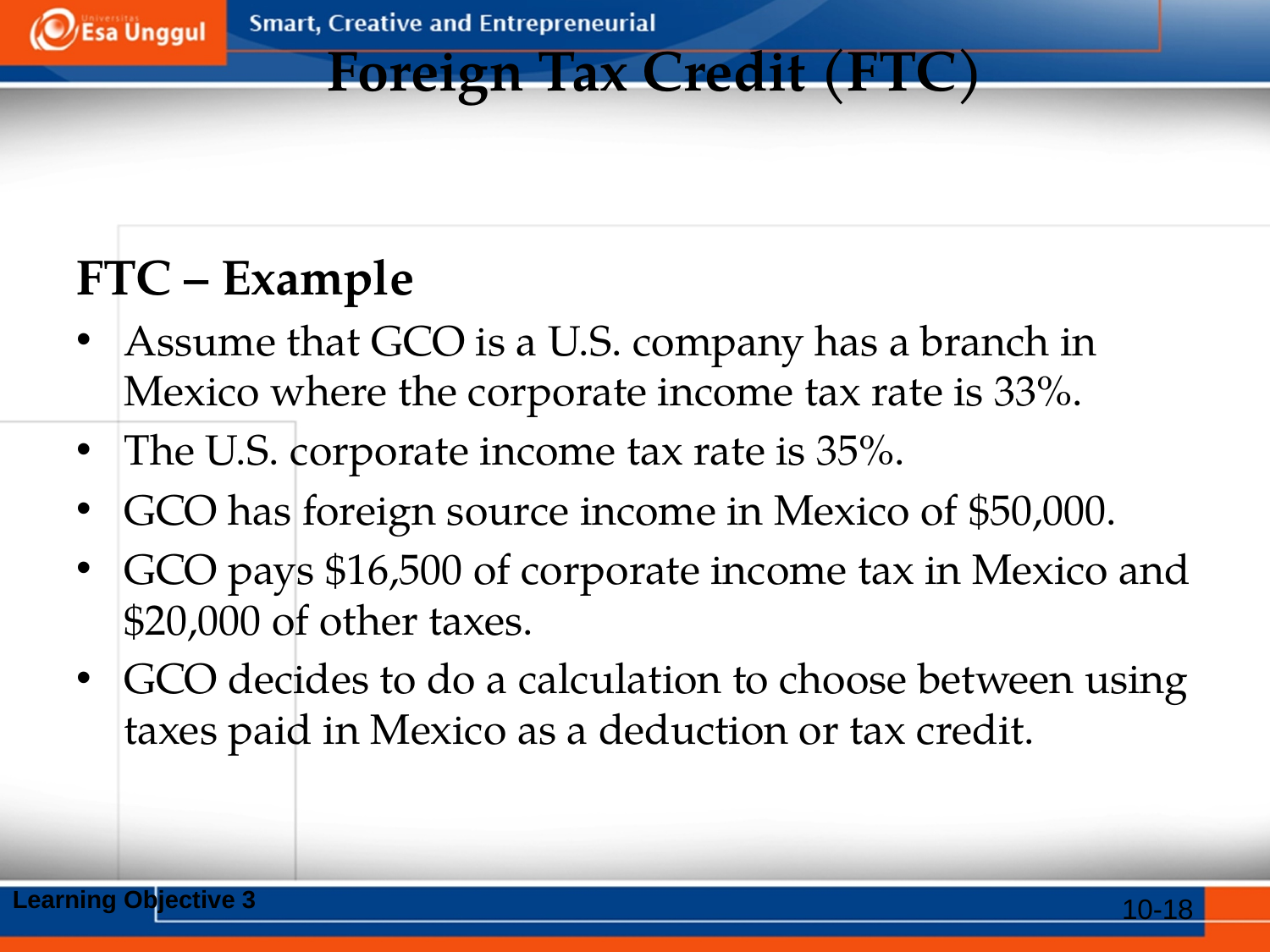

# Foreign Tax Credit (FTC)
FTC – Example
Assume that GCO is a U.S. company has a branch in Mexico where the corporate income tax rate is 33%.
The U.S. corporate income tax rate is 35%.
GCO has foreign source income in Mexico of $50,000.
GCO pays $16,500 of corporate income tax in Mexico and $20,000 of other taxes.
GCO decides to do a calculation to choose between using taxes paid in Mexico as a deduction or tax credit.

Learning Objective 3
10-18